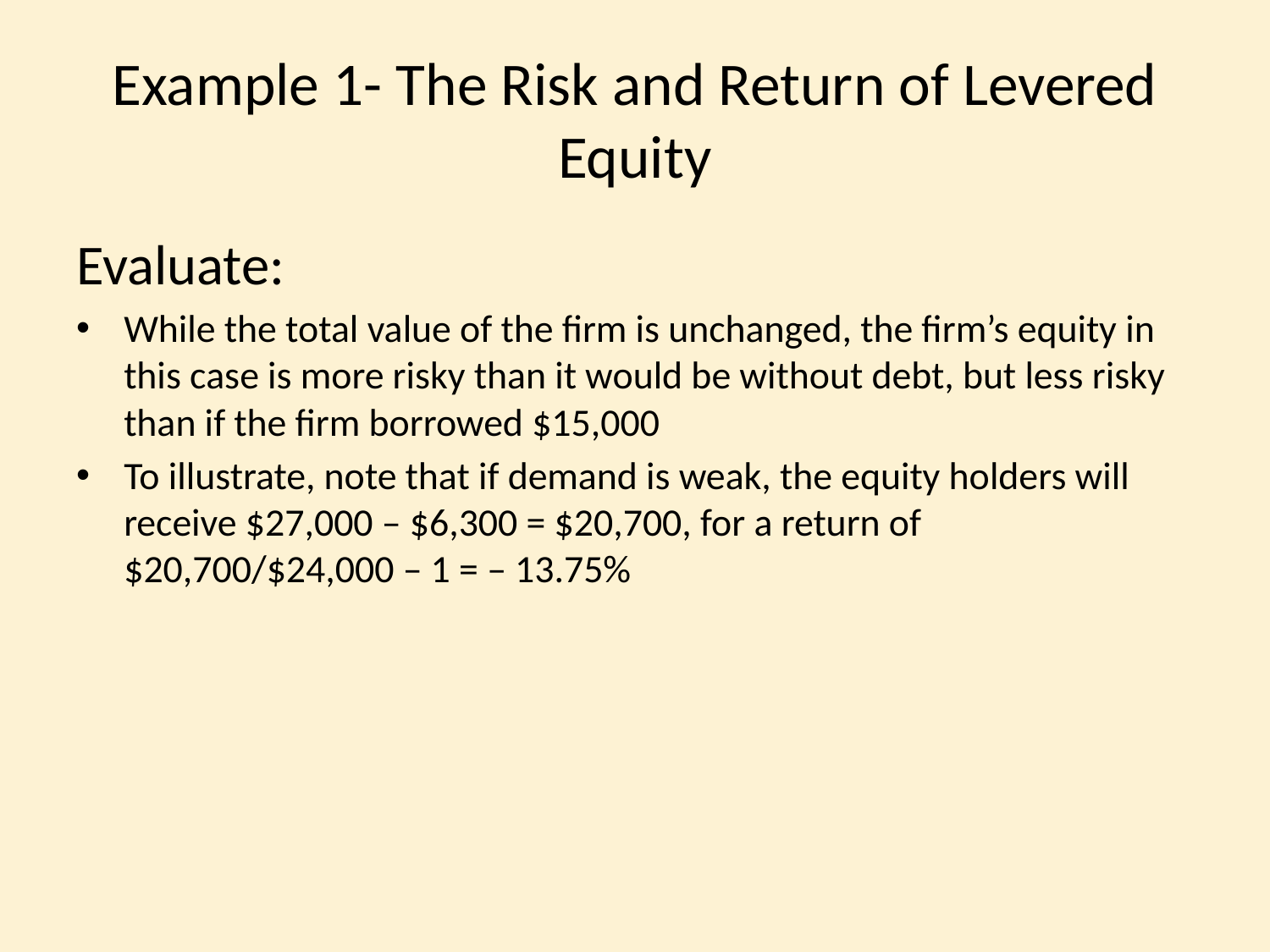

# Example 1- The Risk and Return of Levered Equity
Evaluate:
While the total value of the firm is unchanged, the firm’s equity in this case is more risky than it would be without debt, but less risky than if the firm borrowed $15,000
To illustrate, note that if demand is weak, the equity holders will receive $27,000 – $6,300 = $20,700, for a return of $20,700/$24,000 – 1 = – 13.75%